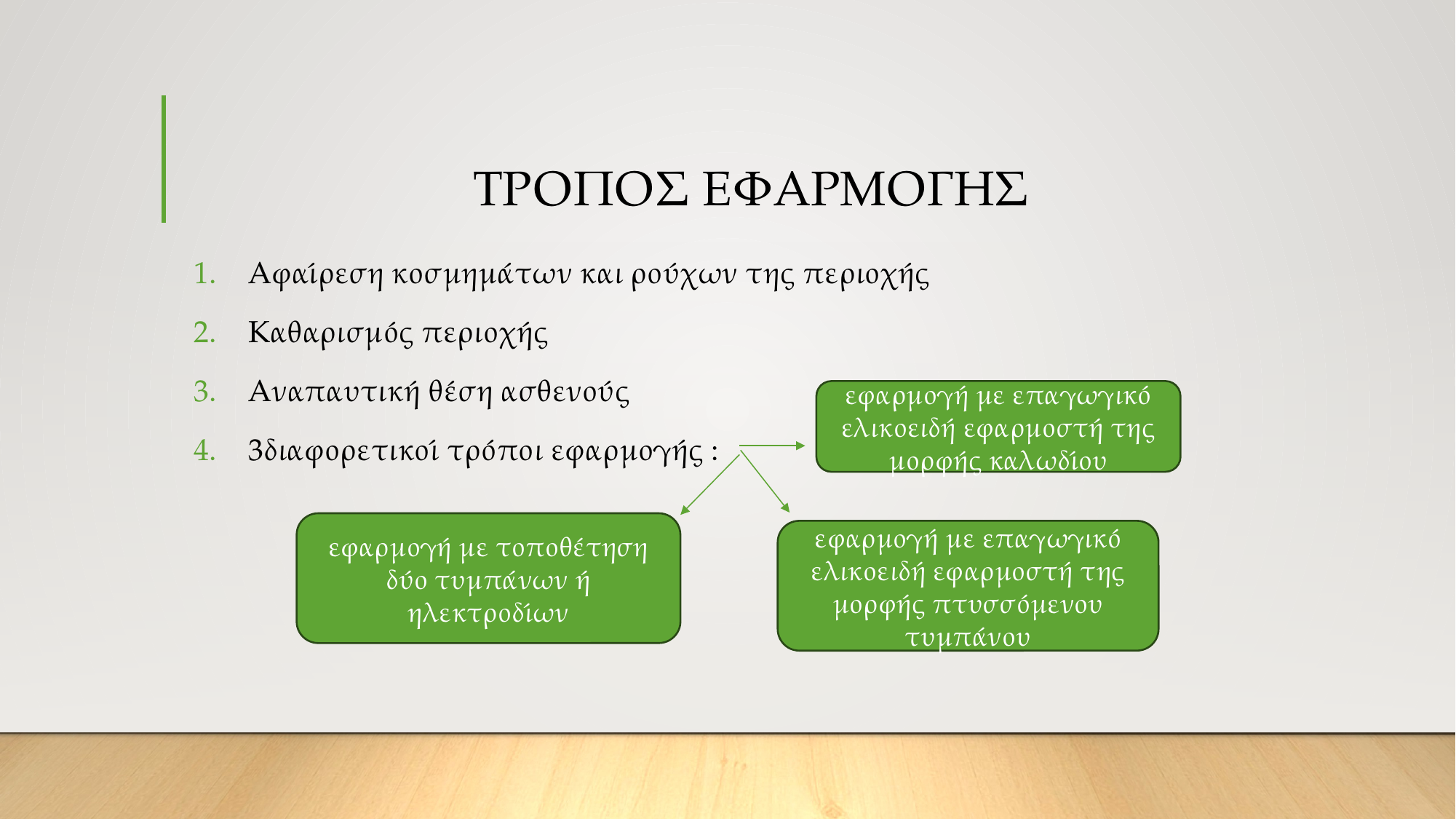

# ΤΡΟΠΟΣ ΕΦΑΡΜΟΓΗΣ
Αφαίρεση κοσμημάτων και ρούχων της περιοχής
Καθαρισμός περιοχής
Αναπαυτική θέση ασθενούς
3διαφορετικοί τρόποι εφαρμογής :
εφαρμογή με επαγωγικό ελικοειδή εφαρμοστή της μορφής καλωδίου
εφαρμογή με τοποθέτηση δύο τυμπάνων ή ηλεκτροδίων
εφαρμογή με επαγωγικό ελικοειδή εφαρμοστή της μορφής πτυσσόμενου τυμπάνου